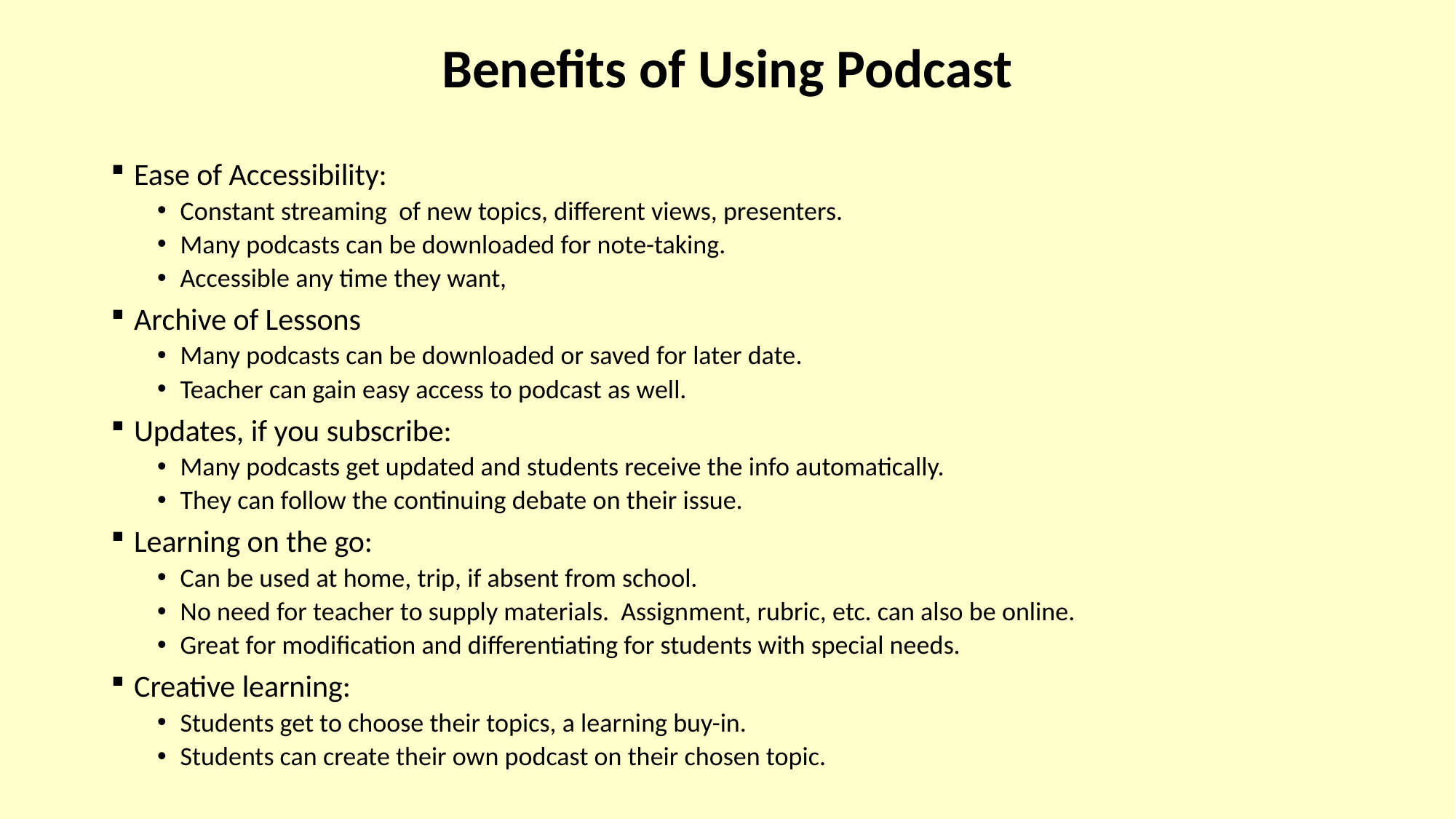

# Benefits of Using Podcast
Ease of Accessibility:
Constant streaming  of new topics, different views, presenters.
Many podcasts can be downloaded for note-taking.
Accessible any time they want,
Archive of Lessons
Many podcasts can be downloaded or saved for later date.
Teacher can gain easy access to podcast as well.
Updates, if you subscribe:
Many podcasts get updated and students receive the info automatically.
They can follow the continuing debate on their issue.
Learning on the go:
Can be used at home, trip, if absent from school.
No need for teacher to supply materials.  Assignment, rubric, etc. can also be online.
Great for modification and differentiating for students with special needs.
Creative learning:
Students get to choose their topics, a learning buy-in.
Students can create their own podcast on their chosen topic.